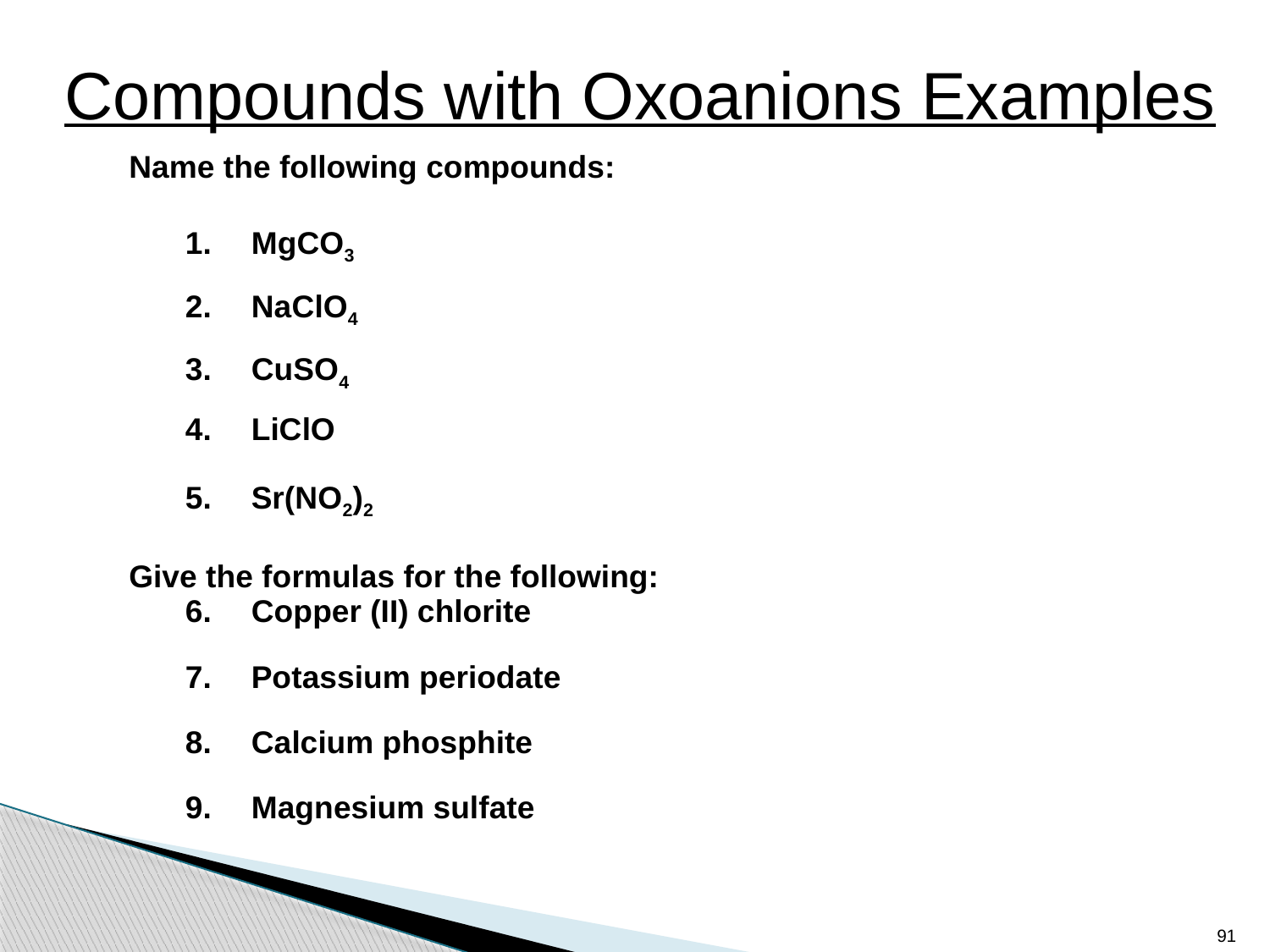

# Compounds with Oxoanions Examples
Name the following compounds:
MgCO3
NaClO4
CuSO4
LiClO
Sr(NO2)2
Give the formulas for the following:
Copper (II) chlorite
Potassium periodate
Calcium phosphite
Magnesium sulfate
91